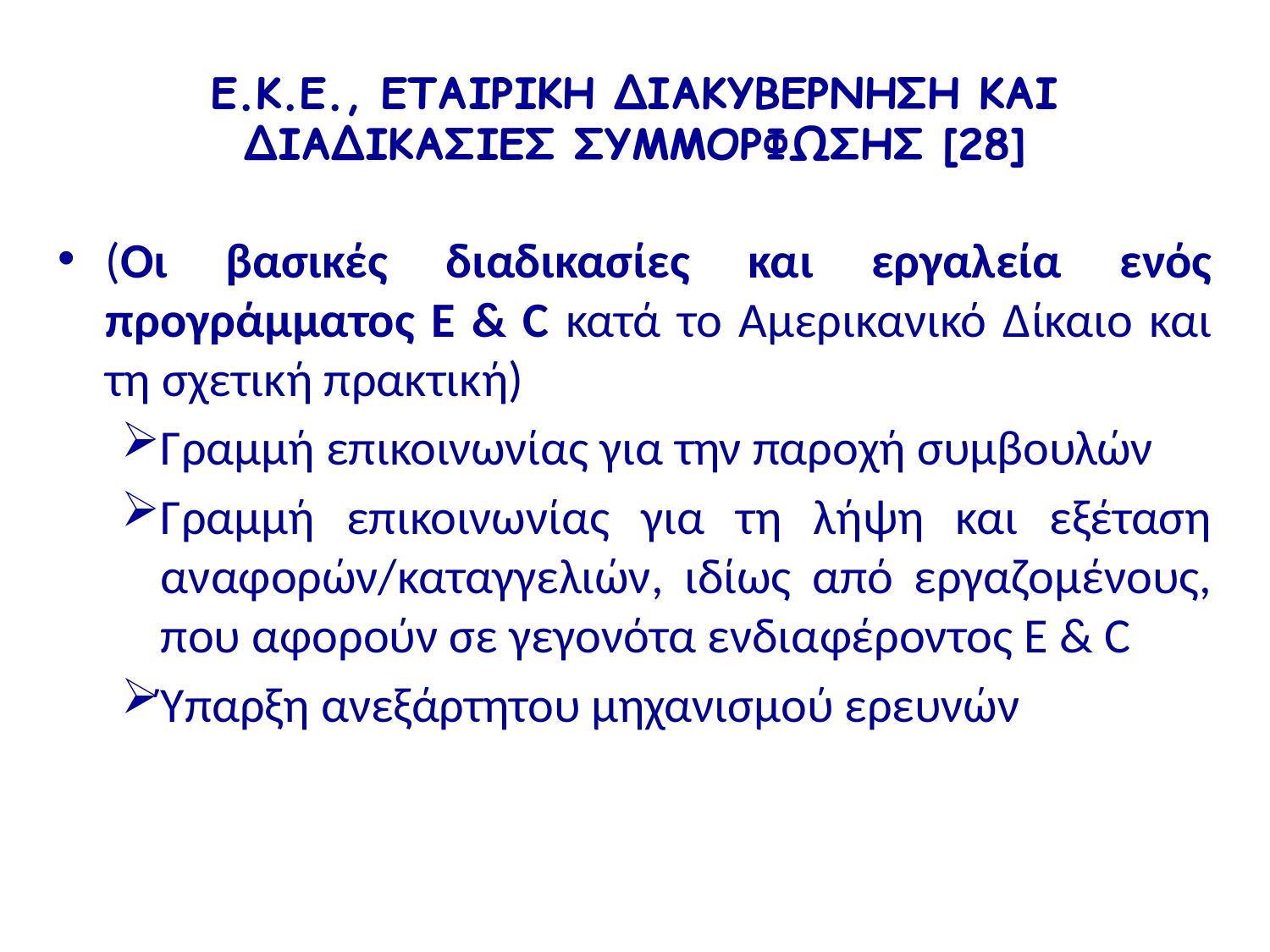

# Ε.Κ.Ε., ΕΤΑΙΡΙΚΗ ΔΙΑΚΥΒΕΡΝΗΣΗ ΚΑΙ ΔΙΑΔΙΚΑΣΙΕΣ ΣΥΜΜΟΡΦΩΣΗΣ [28]
(Οι βασικές διαδικασίες και εργαλεία ενός προγράμματος E & C κατά το Αμερικανικό Δίκαιο και τη σχετική πρακτική)
Γραμμή επικοινωνίας για την παροχή συμβουλών
Γραμμή επικοινωνίας για τη λήψη και εξέταση αναφορών/καταγγελιών, ιδίως από εργαζομένους, που αφορούν σε γεγονότα ενδιαφέροντος E & C
Ύπαρξη ανεξάρτητου μηχανισμού ερευνών